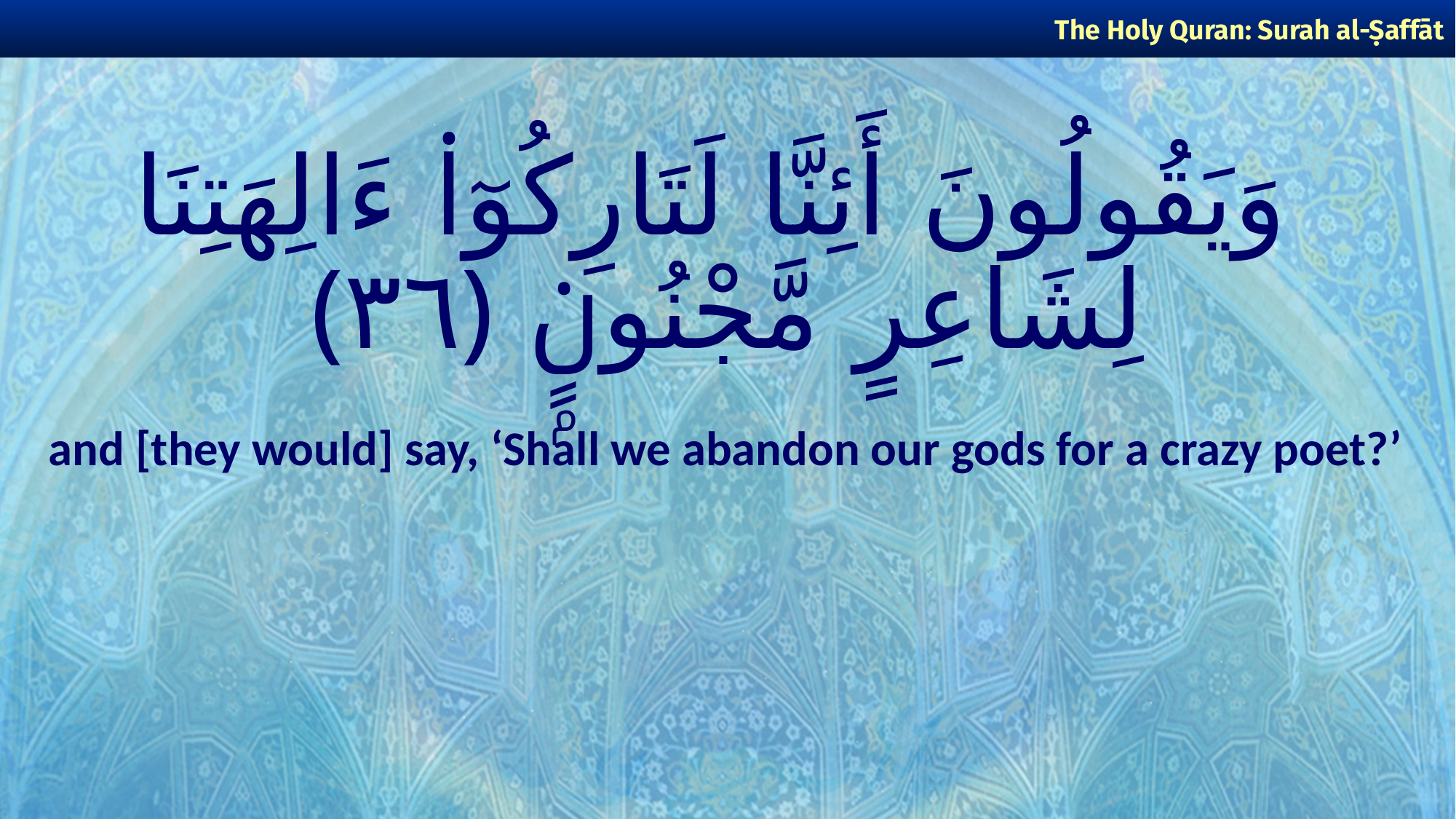

The Holy Quran: Surah al-Ṣaffāt
# وَيَقُولُونَ أَئِنَّا لَتَارِكُوٓا۟ ءَالِهَتِنَا لِشَاعِرٍ مَّجْنُونٍۭ ﴿٣٦﴾
and [they would] say, ‘Shall we abandon our gods for a crazy poet?’